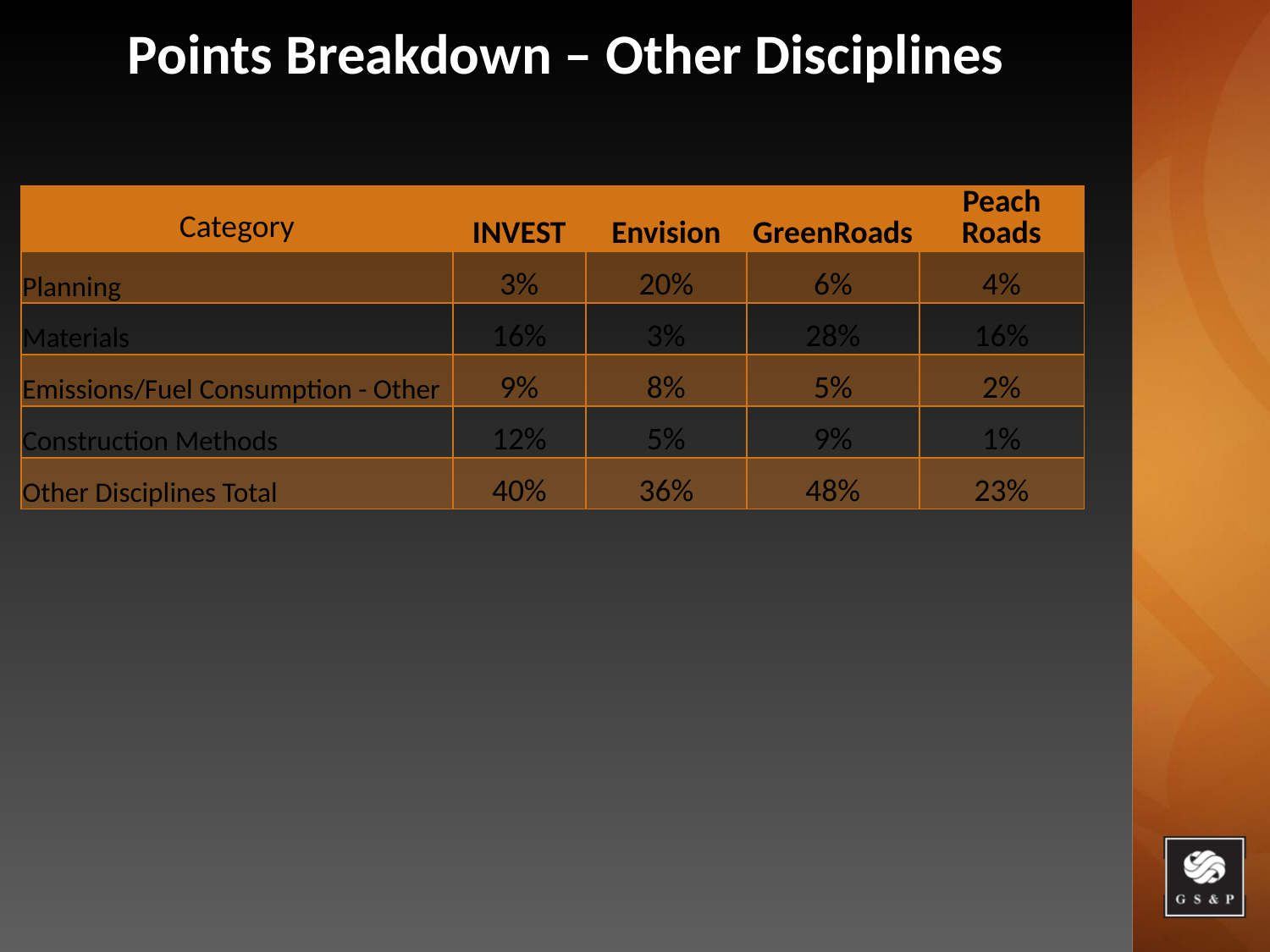

# Points Breakdown – Other Disciplines
| Category | INVEST | Envision | GreenRoads | Peach Roads |
| --- | --- | --- | --- | --- |
| Planning | 3% | 20% | 6% | 4% |
| Materials | 16% | 3% | 28% | 16% |
| Emissions/Fuel Consumption - Other | 9% | 8% | 5% | 2% |
| Construction Methods | 12% | 5% | 9% | 1% |
| Other Disciplines Total | 40% | 36% | 48% | 23% |